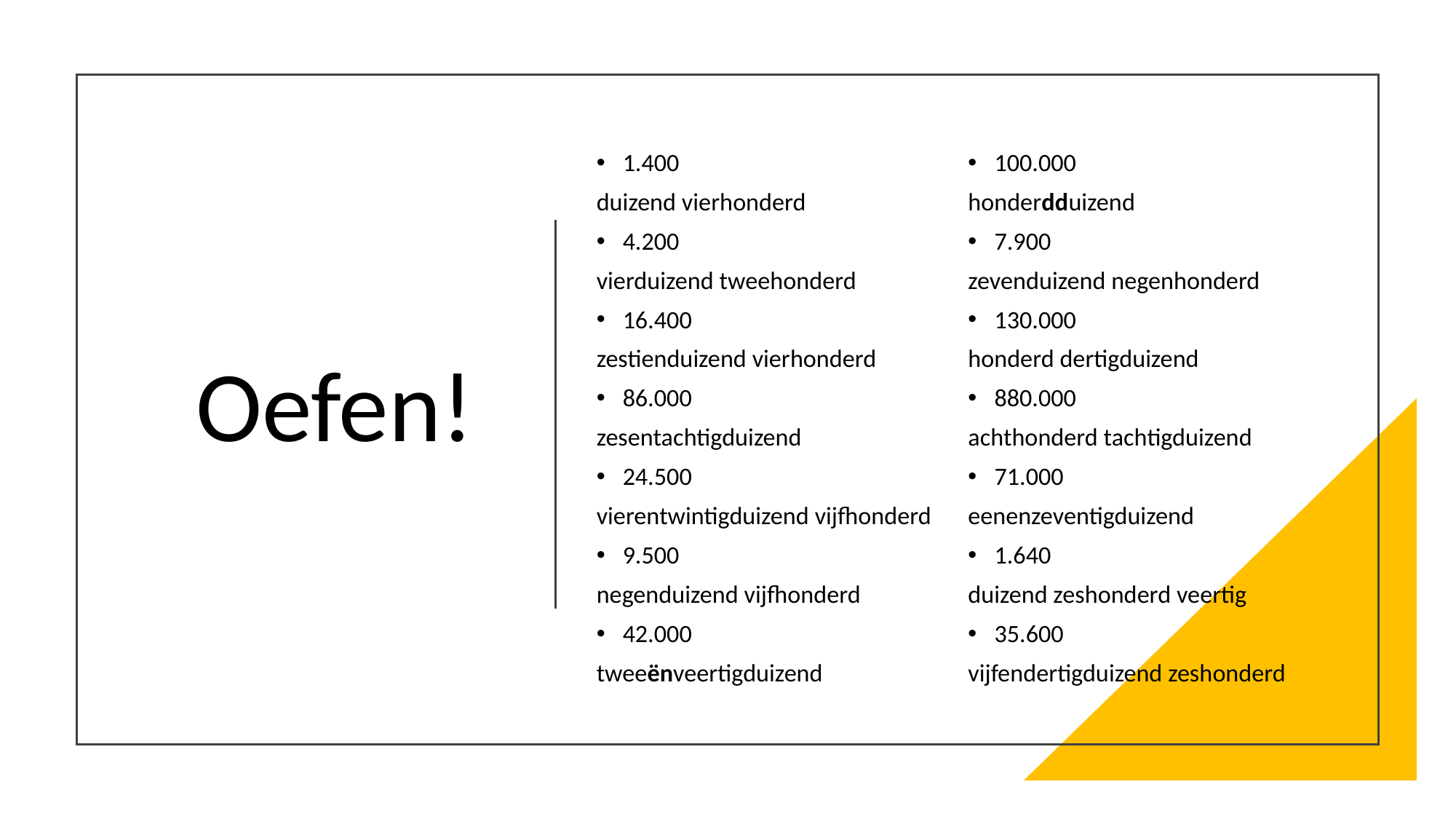

# Oefen!
1.400
duizend vierhonderd
4.200
vierduizend tweehonderd
16.400
zestienduizend vierhonderd
86.000
zesentachtigduizend
24.500
vierentwintigduizend vijfhonderd
9.500
negenduizend vijfhonderd
42.000
tweeënveertigduizend
100.000
honderdduizend
7.900
zevenduizend negenhonderd
130.000
honderd dertigduizend
880.000
achthonderd tachtigduizend
71.000
eenenzeventigduizend
1.640
duizend zeshonderd veertig
35.600
vijfendertigduizend zeshonderd